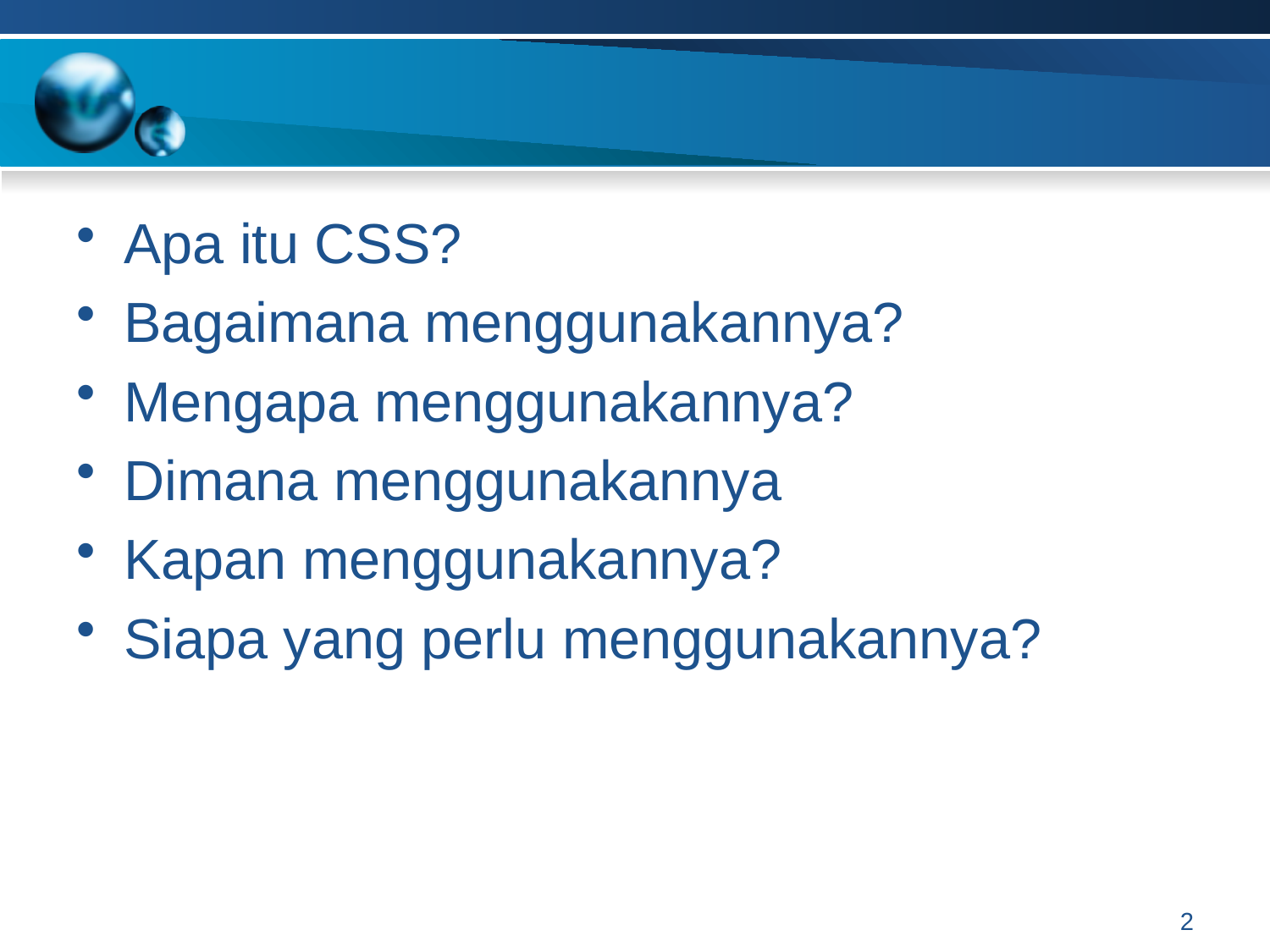

#
Apa itu CSS?
Bagaimana menggunakannya?
Mengapa menggunakannya?
Dimana menggunakannya
Kapan menggunakannya?
Siapa yang perlu menggunakannya?
2